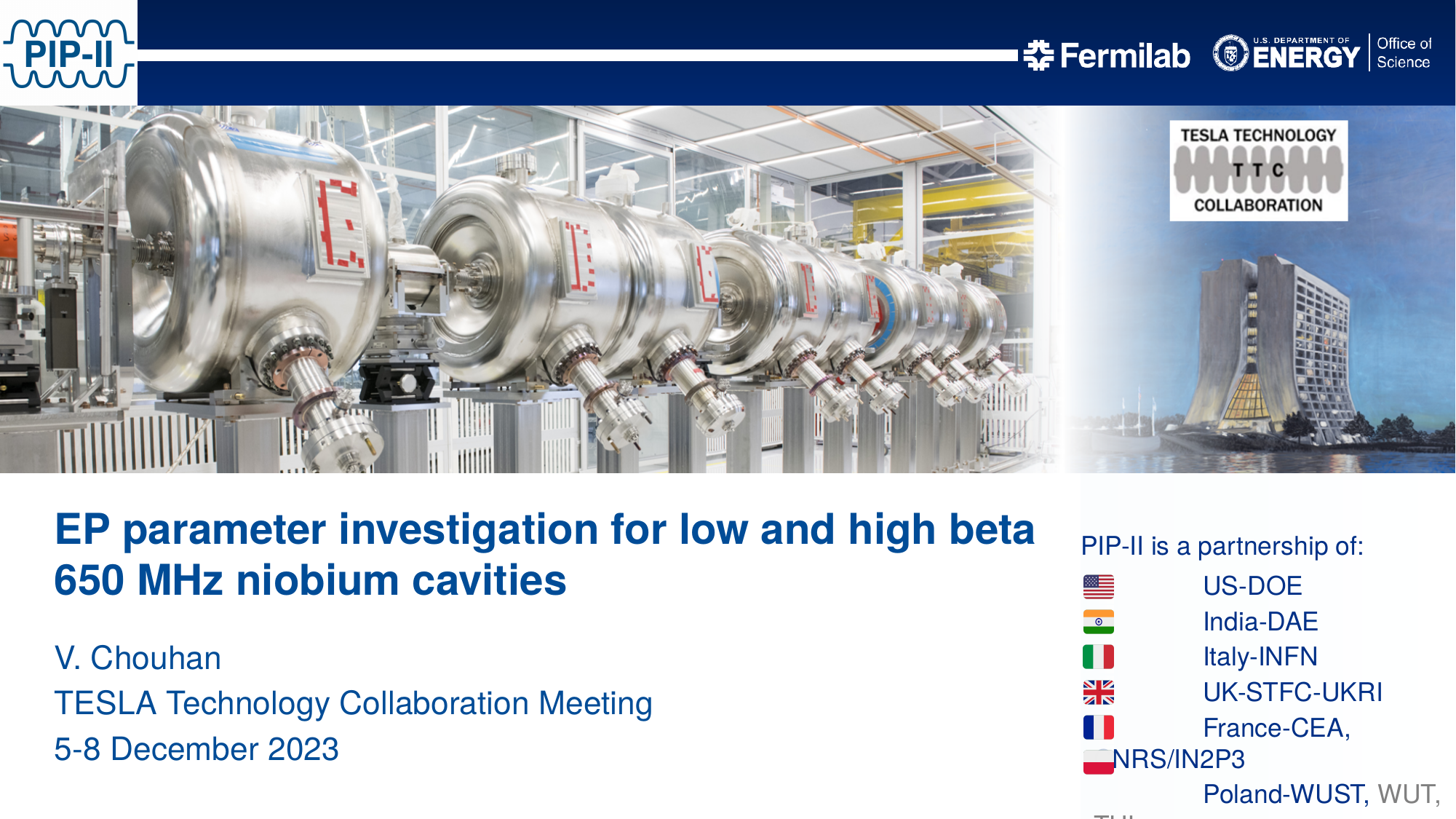

EP parameter investigation for low and high beta 650 MHz niobium cavities
V. Chouhan
TESLA Technology Collaboration Meeting
5-8 December 2023